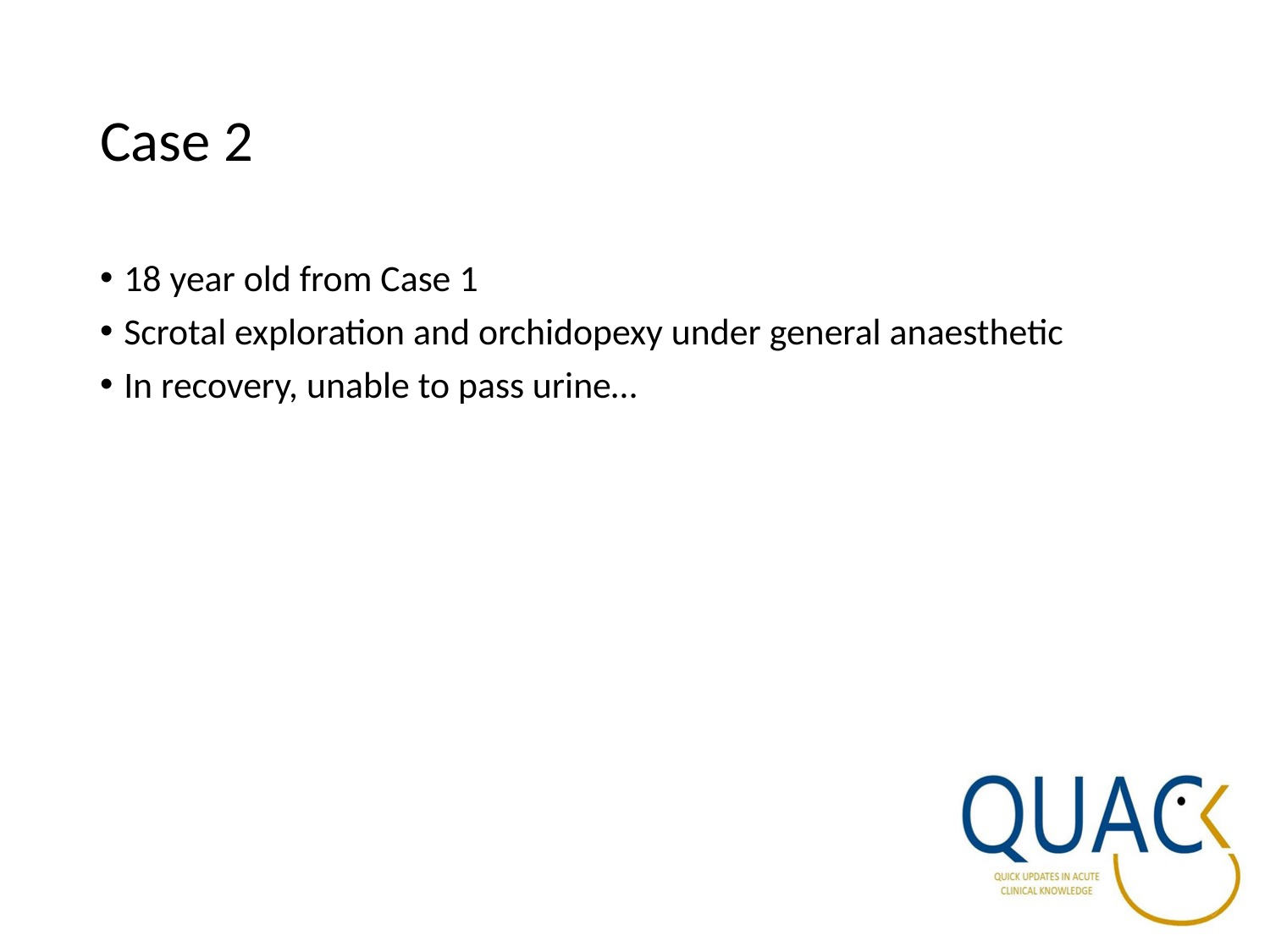

# Case 2
18 year old from Case 1
Scrotal exploration and orchidopexy under general anaesthetic
In recovery, unable to pass urine…